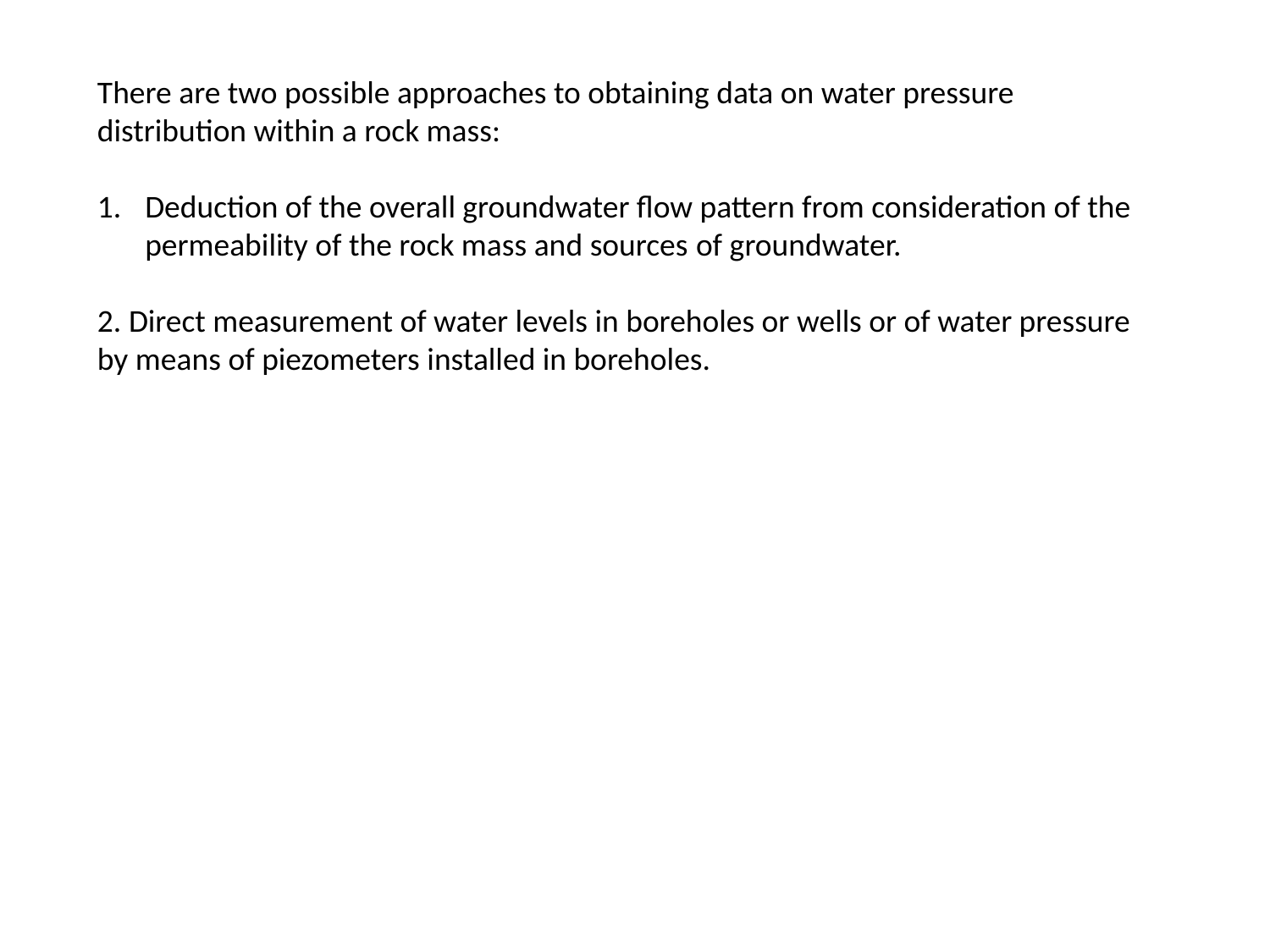

There are two possible approaches to obtaining data on water pressure distribution within a rock mass:

Deduction of the overall groundwater flow pattern from consideration of the permeability of the rock mass and sources of groundwater.

2. Direct measurement of water levels in boreholes or wells or of water pressure by means of piezometers installed in boreholes.